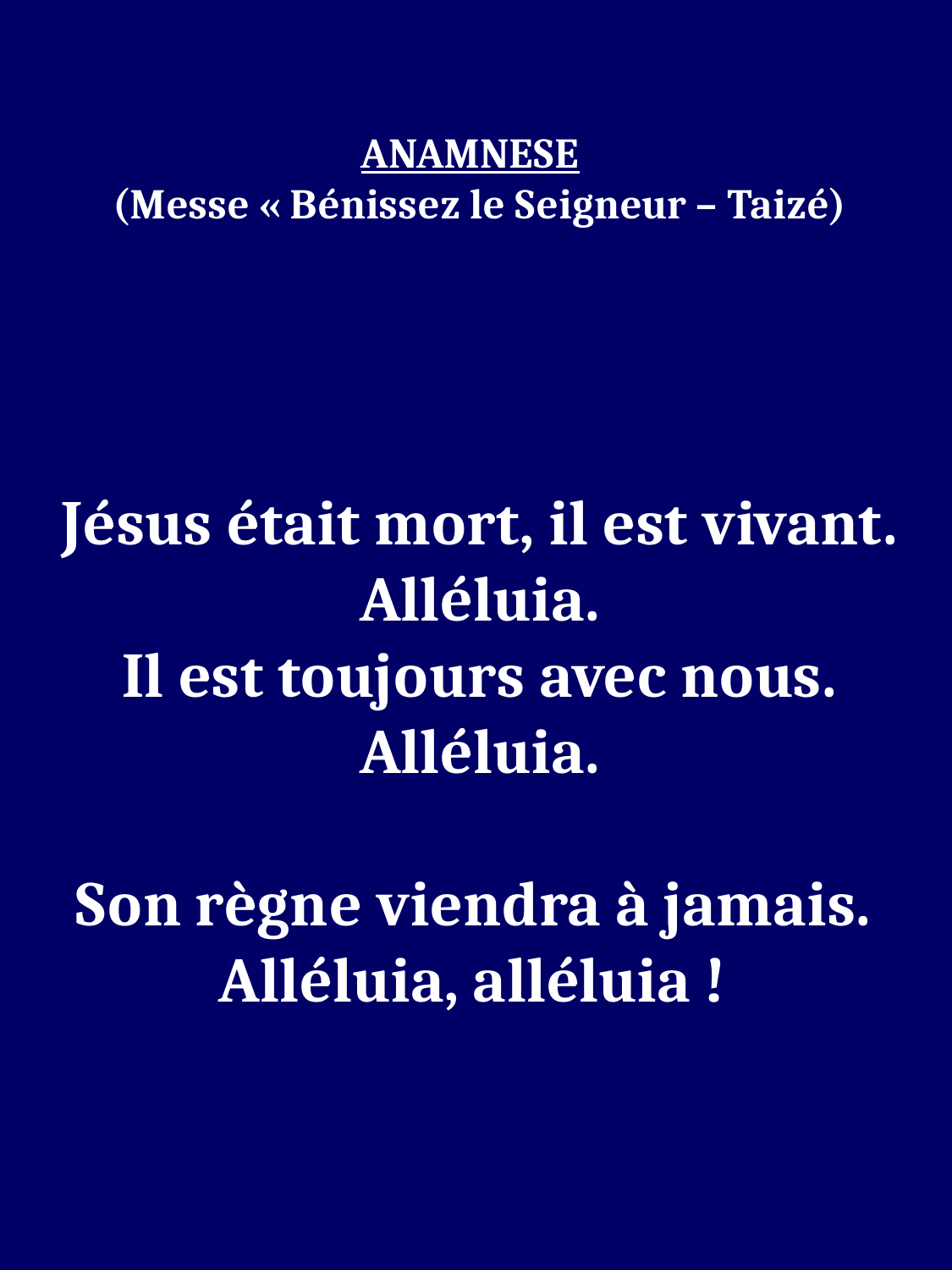

ANAMNESE
(Messe « Bénissez le Seigneur – Taizé)

Jésus était mort, il est vivant. Alléluia.
Il est toujours avec nous. Alléluia.

Son règne viendra à jamais.
Alléluia, alléluia !